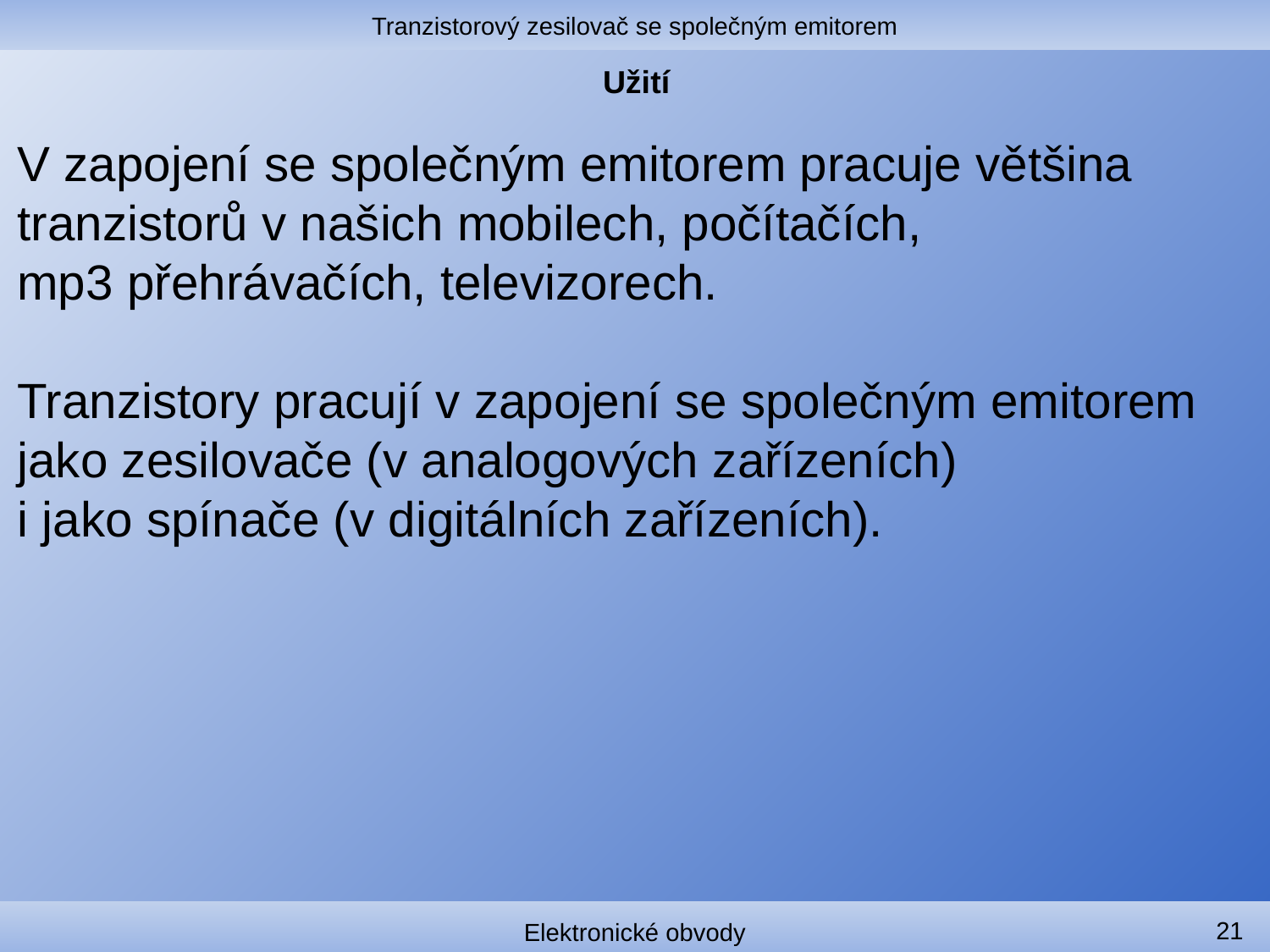

Tranzistorový zesilovač se společným emitorem
# Užití
V zapojení se společným emitorem pracuje většina tranzistorů v našich mobilech, počítačích,
mp3 přehrávačích, televizorech.

Tranzistory pracují v zapojení se společným emitorem jako zesilovače (v analogových zařízeních)
i jako spínače (v digitálních zařízeních).

21
Elektronické obvody